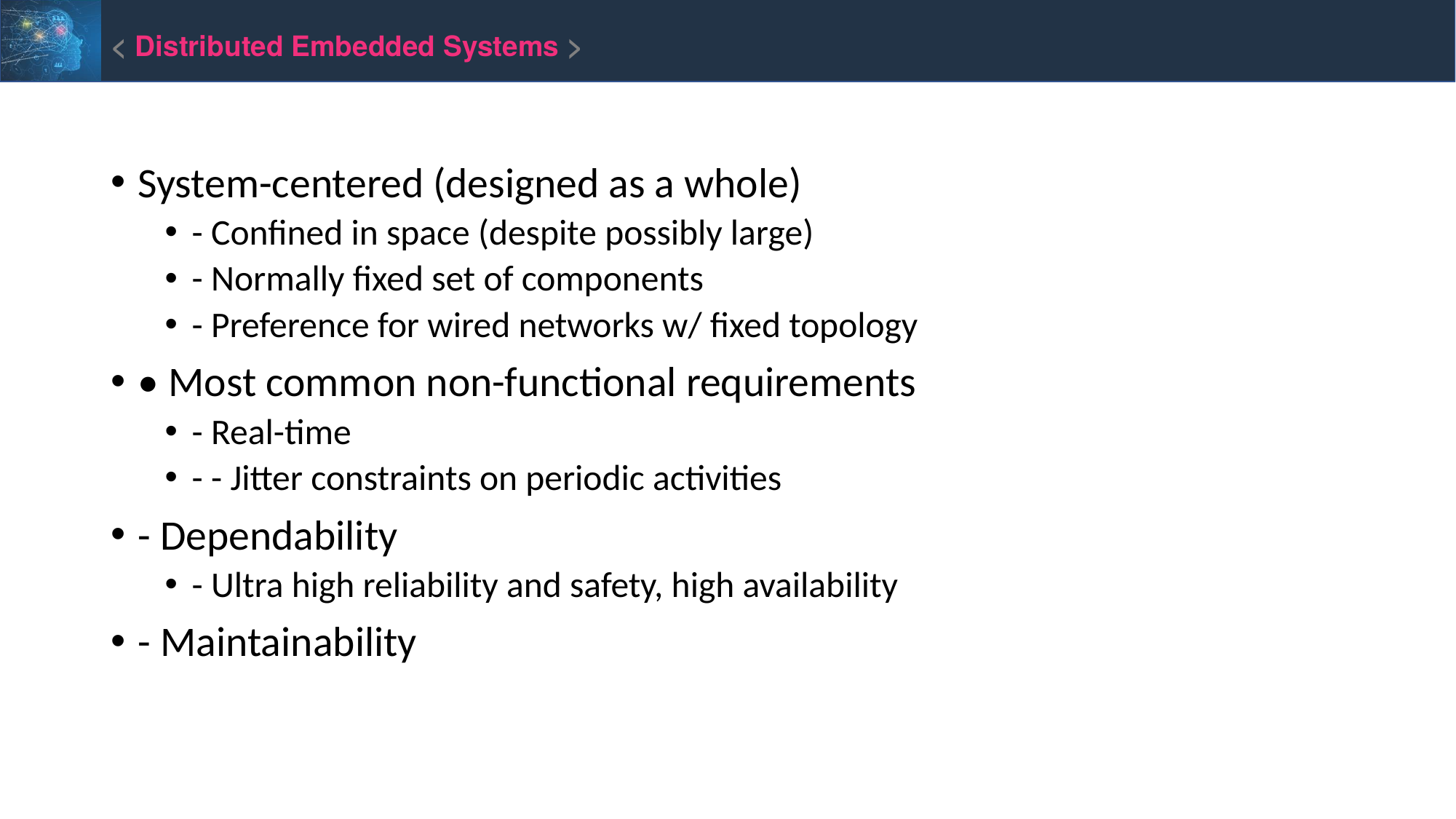

< Distributed Embedded Systems >
System-centered (designed as a whole)
- Confined in space (despite possibly large)
- Normally fixed set of components
- Preference for wired networks w/ fixed topology
• Most common non-functional requirements
- Real-time
- - Jitter constraints on periodic activities
- Dependability
- Ultra high reliability and safety, high availability
- Maintainability